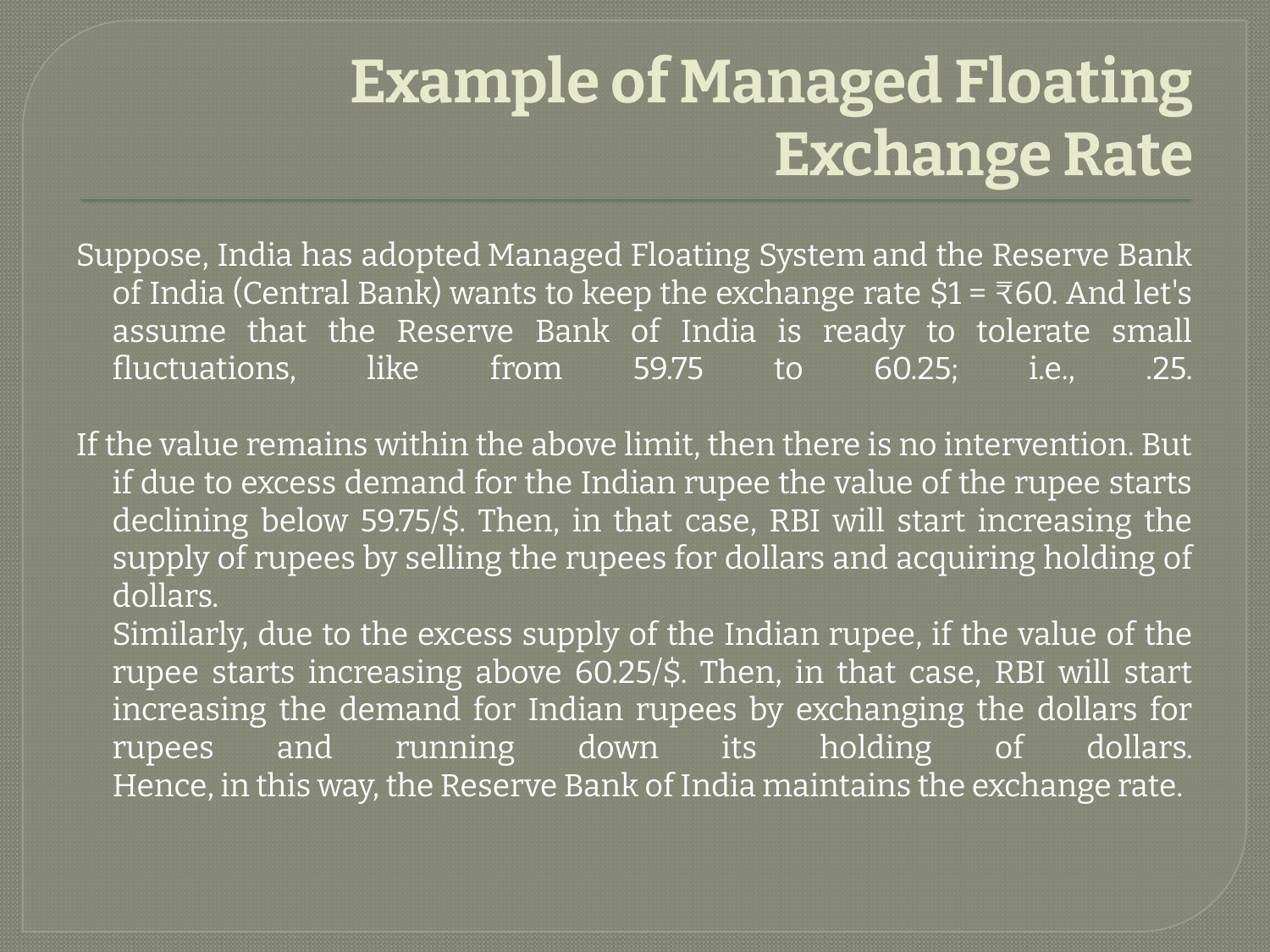

# Example of Managed Floating Exchange Rate
Suppose, India has adopted Managed Floating System and the Reserve Bank of India (Central Bank) wants to keep the exchange rate $1 = ₹60. And let's assume that the Reserve Bank of India is ready to tolerate small fluctuations, like from 59.75 to 60.25; i.e., .25.
If the value remains within the above limit, then there is no intervention. But if due to excess demand for the Indian rupee the value of the rupee starts declining below 59.75/$. Then, in that case, RBI will start increasing the supply of rupees by selling the rupees for dollars and acquiring holding of dollars.
Similarly, due to the excess supply of the Indian rupee, if the value of the rupee starts increasing above 60.25/$. Then, in that case, RBI will start increasing the demand for Indian rupees by exchanging the dollars for rupees and running down its holding of dollars.
Hence, in this way, the Reserve Bank of India maintains the exchange rate.